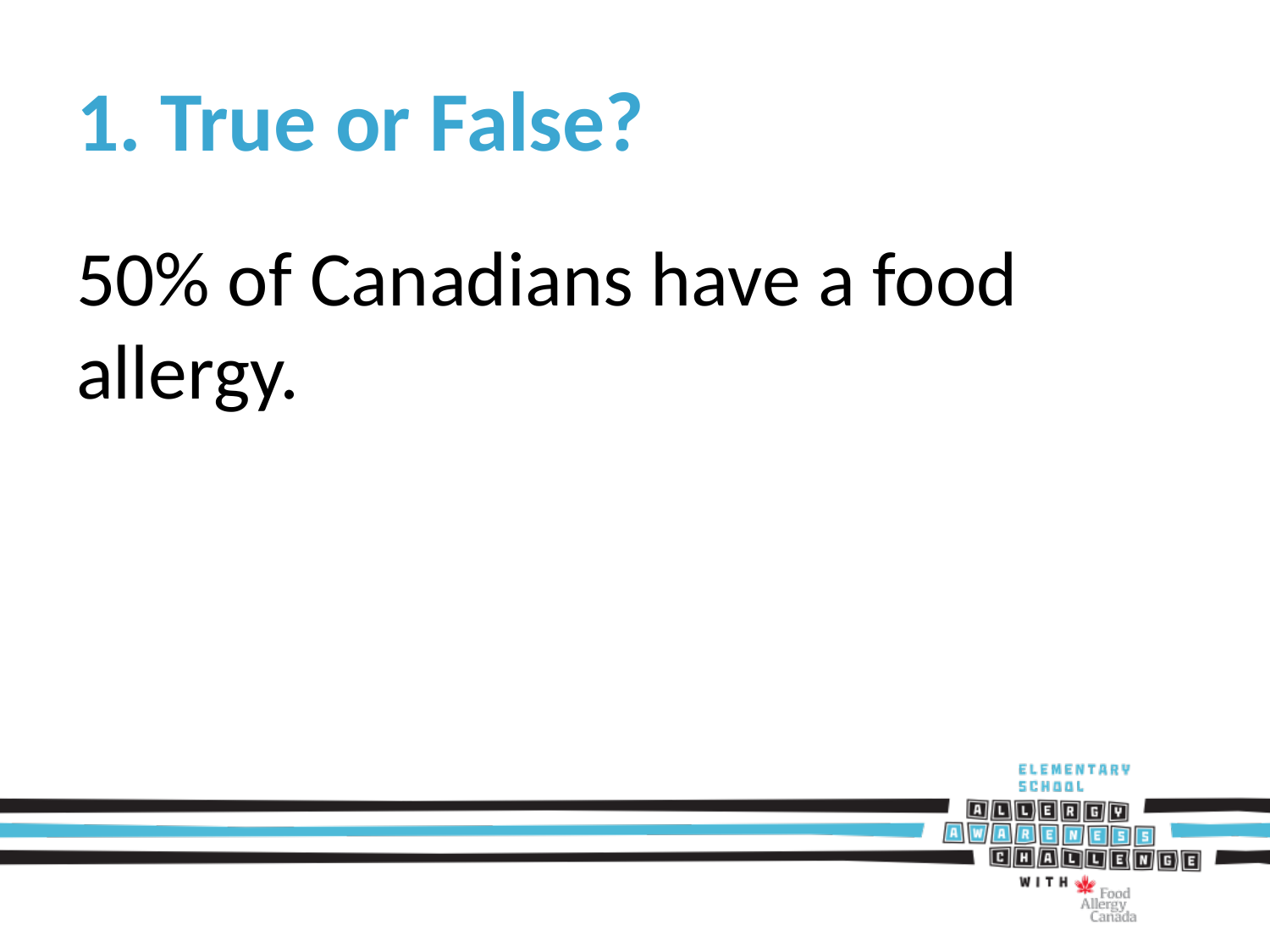

# 1. True or False?
50% of Canadians have a food allergy.